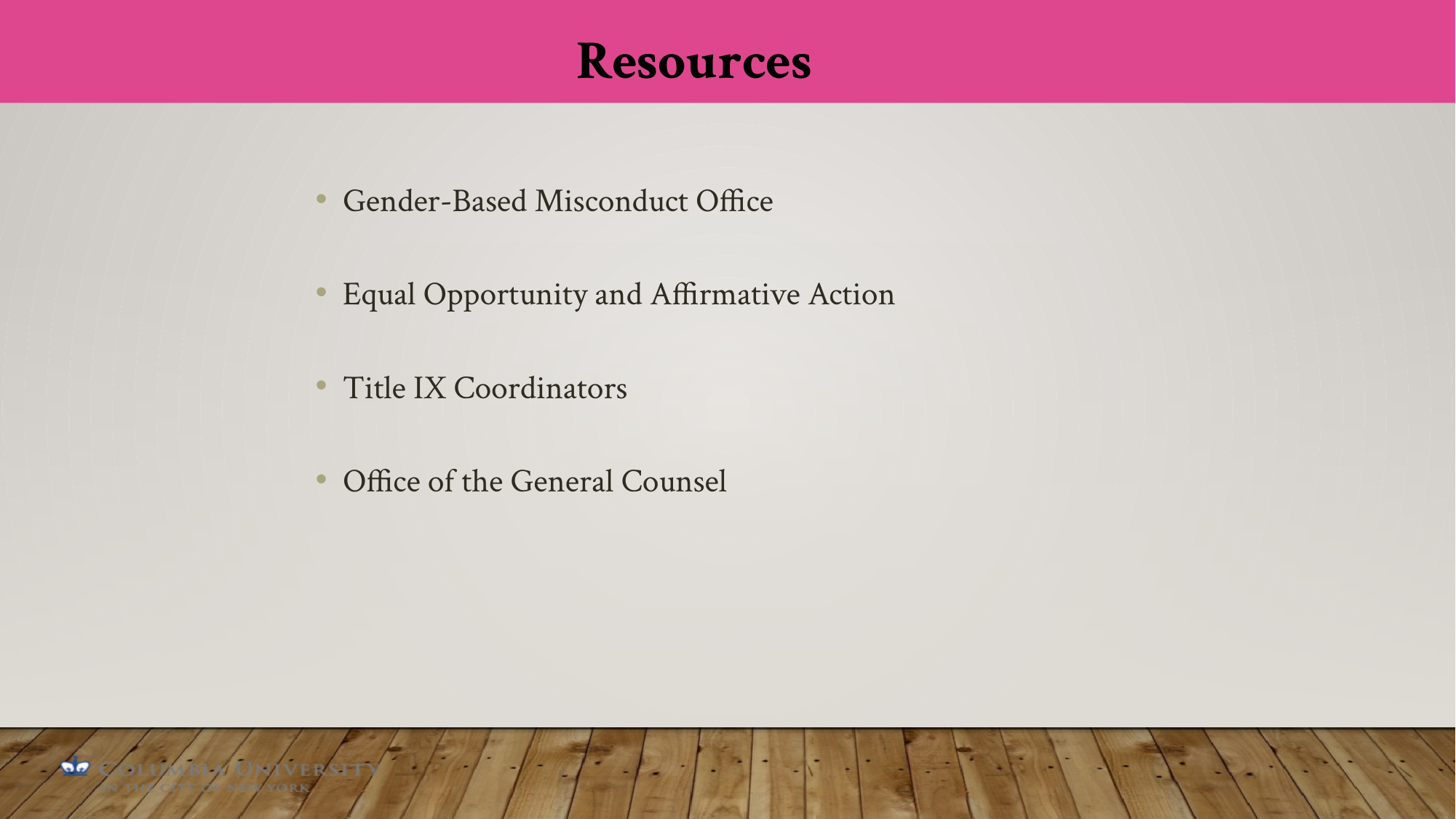

Resources
Gender-Based Misconduct Office

Equal Opportunity and Affirmative Action

Title IX Coordinators

Office of the General Counsel